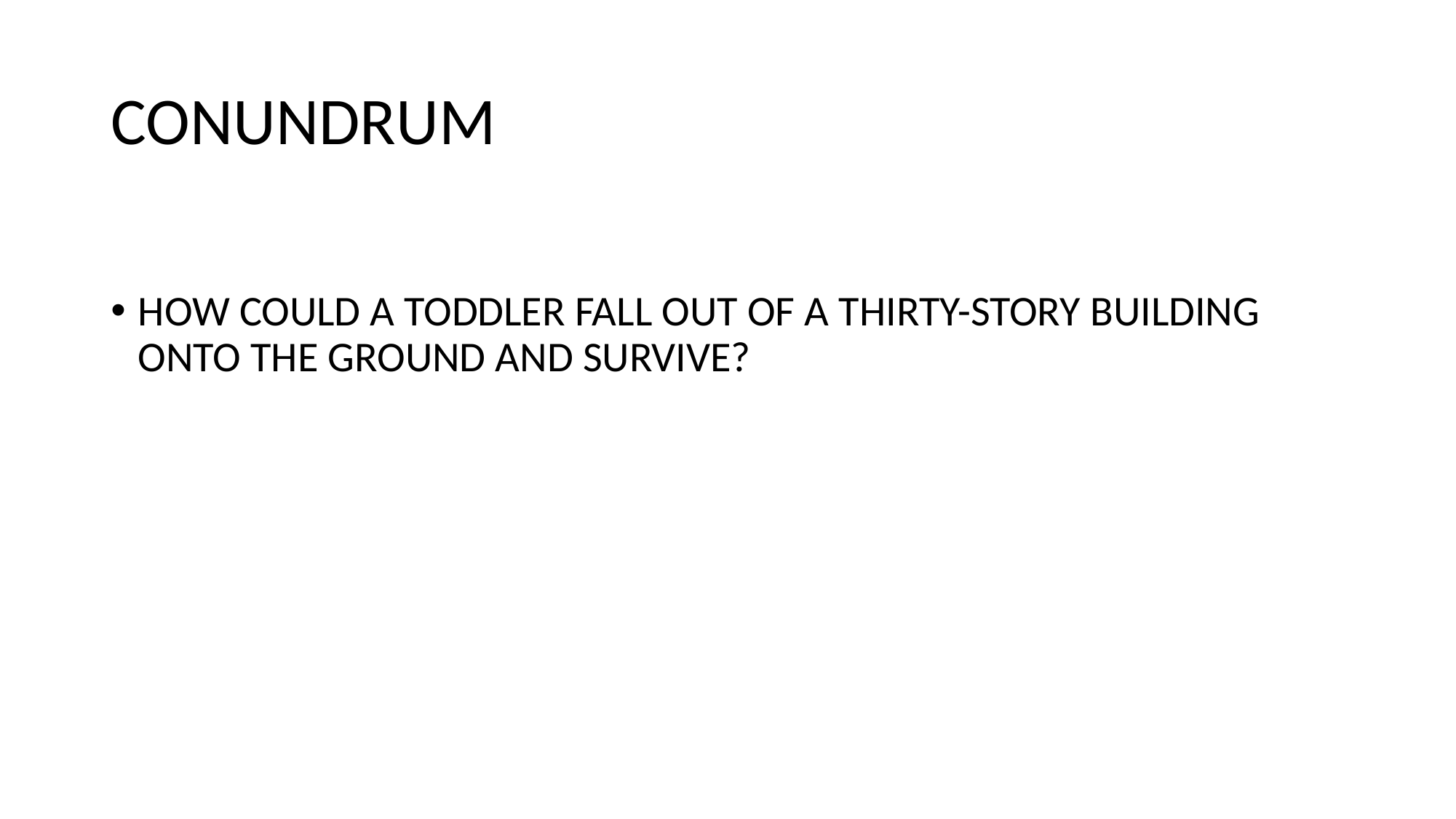

# CONUNDRUM

HOW COULD A TODDLER FALL OUT OF A THIRTY-STORY BUILDING ONTO THE GROUND AND SURVIVE?